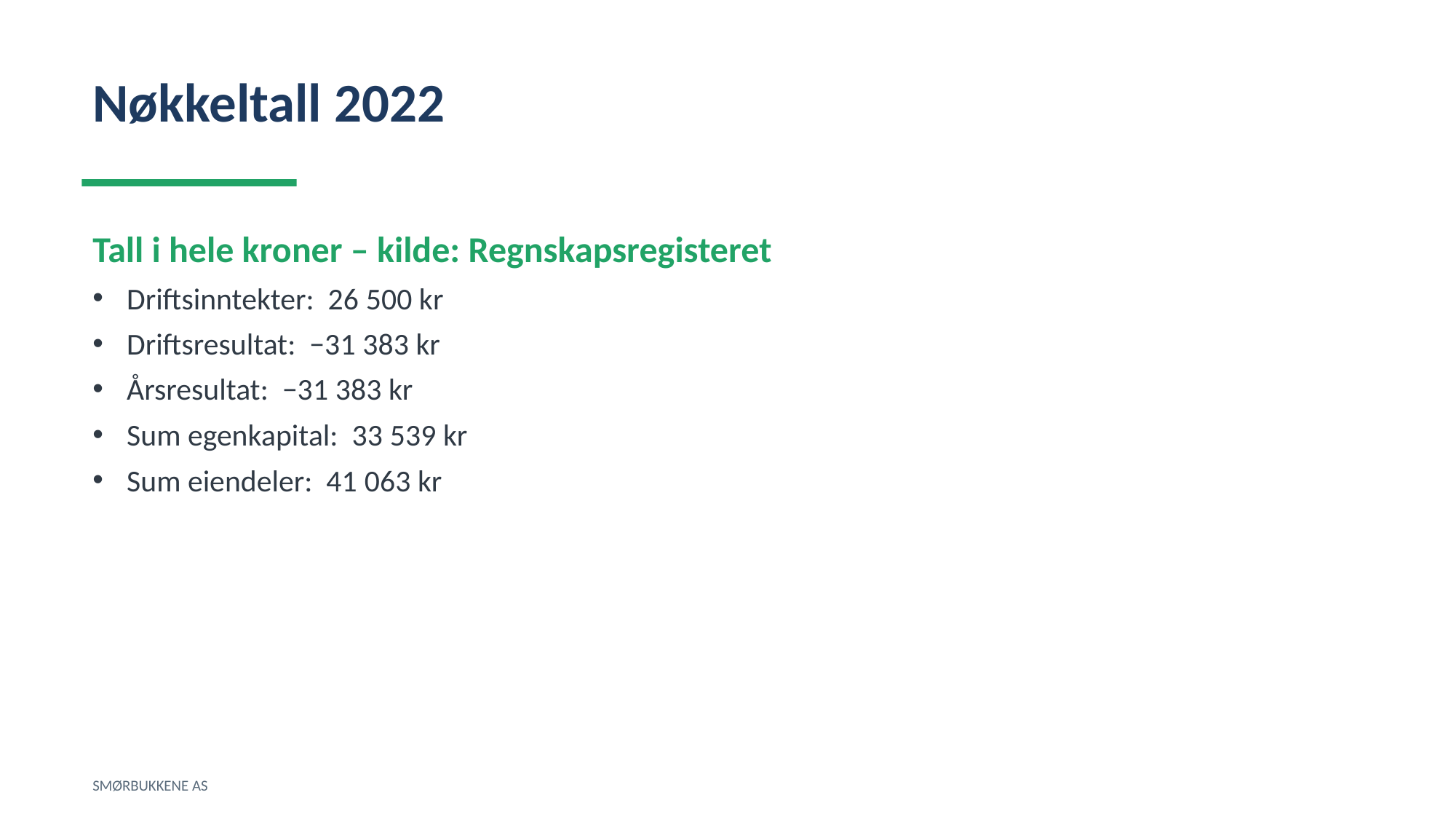

Nøkkeltall 2022

Tall i hele kroner – kilde: Regnskapsregisteret
Driftsinntekter:  26 500 kr
Driftsresultat:  −31 383 kr
Årsresultat:  −31 383 kr
Sum egenkapital:  33 539 kr
Sum eiendeler:  41 063 kr
SMØRBUKKENE AS